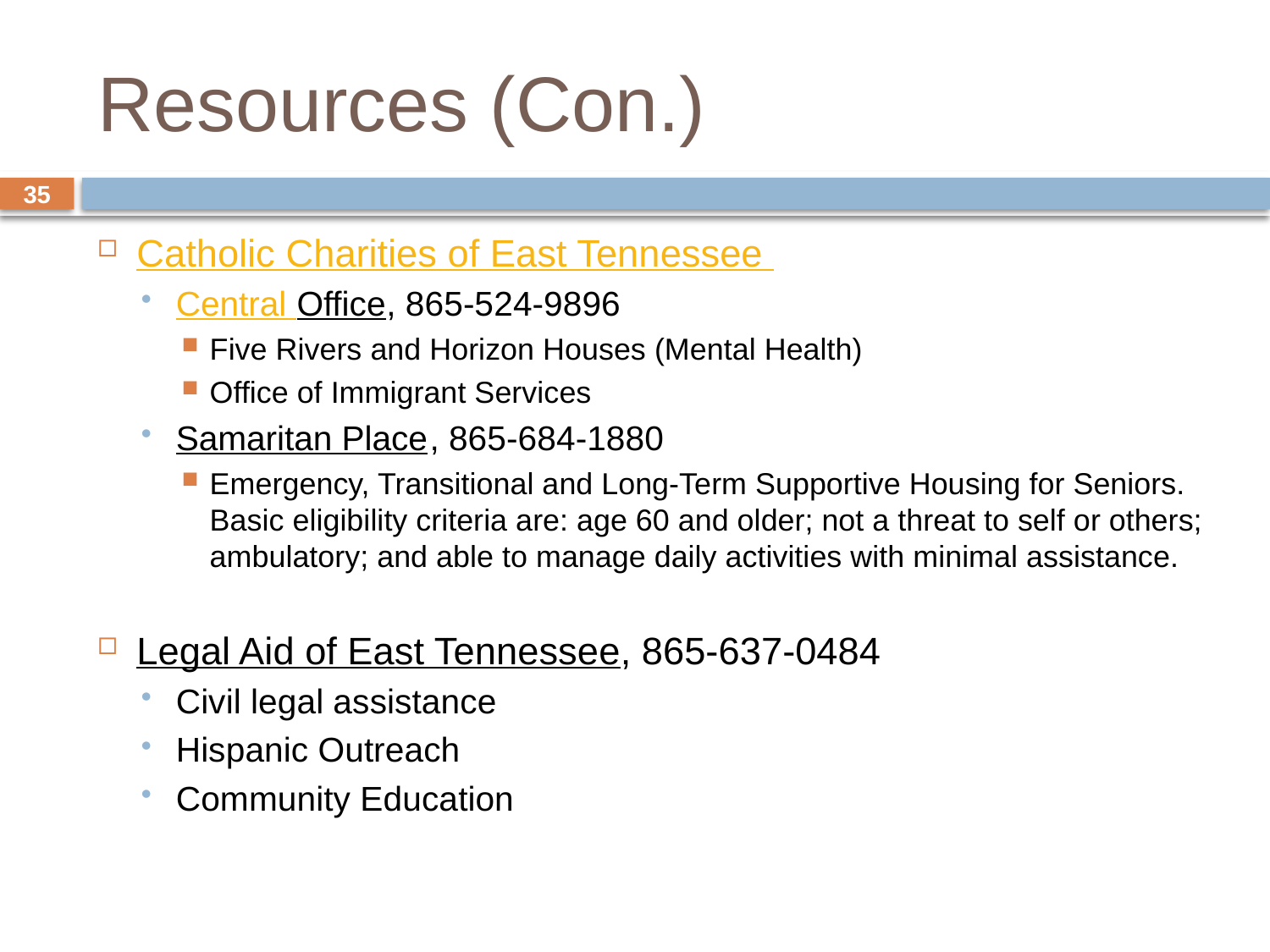

# Resources (Con.)
35
Catholic Charities of East Tennessee
Central Office, 865-524-9896
Five Rivers and Horizon Houses (Mental Health)
Office of Immigrant Services
Samaritan Place, 865-684-1880
Emergency, Transitional and Long-Term Supportive Housing for Seniors. Basic eligibility criteria are: age 60 and older; not a threat to self or others; ambulatory; and able to manage daily activities with minimal assistance.

Legal Aid of East Tennessee, 865-637-0484
Civil legal assistance
Hispanic Outreach
Community Education